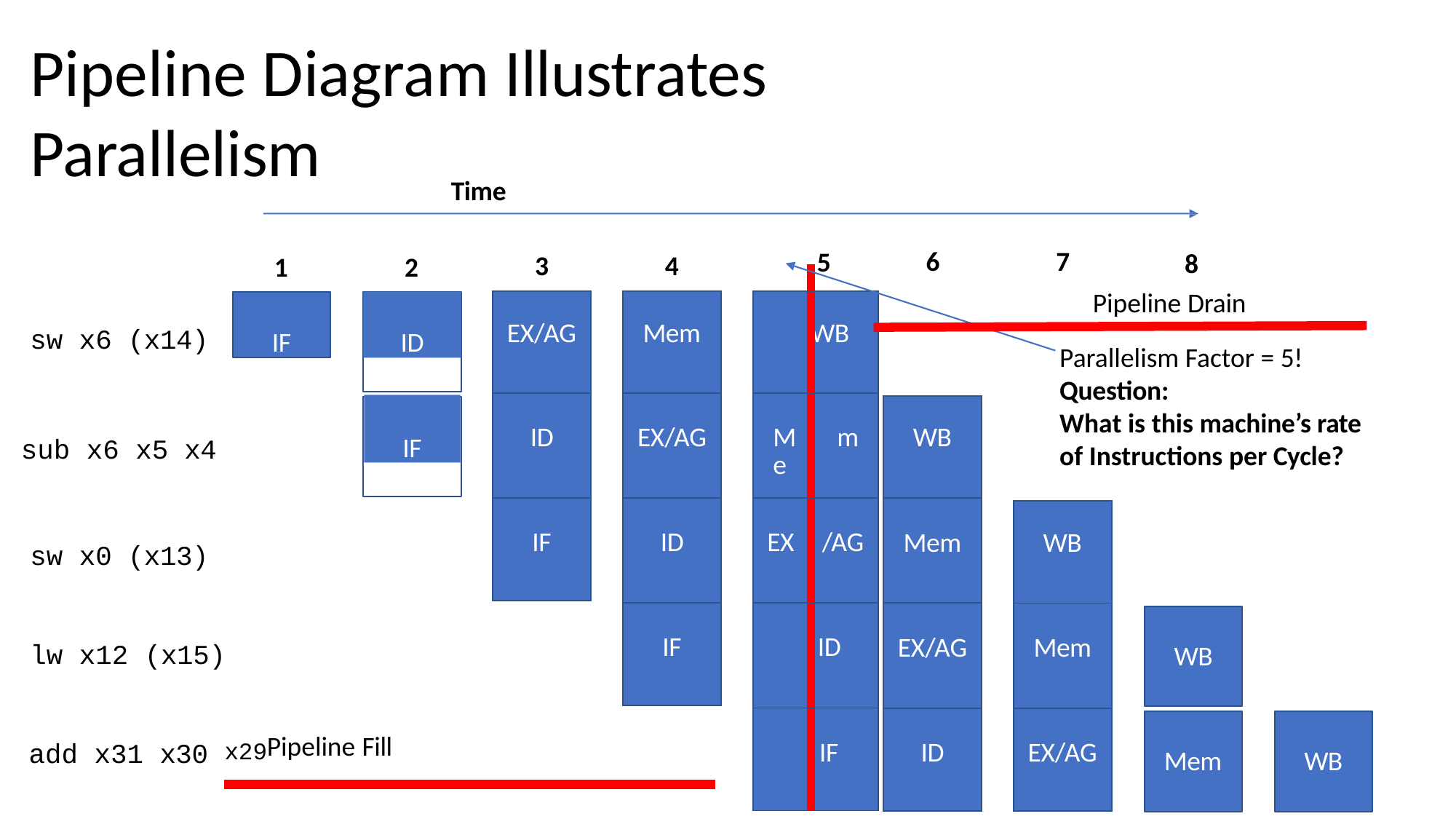

# Pipeline Diagram Illustrates Parallelism
Time

8
Pipeline Drain
7
6
3
4
1
2

|  | 5 |
| --- | --- |
|  | WB |
| Me | m |
| EX | /AG |
|  | ID |
|  | IF |
| EX/AG |
| --- |
| ID |
| IF |
| Mem |
| --- |
| EX/AG |
| ID |
| IF |

IF

ID
sw x6 (x14)

Parallelism Factor = 5!
Question:
What is this machine’s rate
of Instructions per Cycle?

IF
| WB |
| --- |
| Mem |
| EX/AG |
| ID |

sub x6 x5 x4
| WB |
| --- |
| Mem |
| EX/AG |
sw x0 (x13)

lw x12 (x15)
WB

x29Pipeline Fill
add x31 x30
Mem
WB